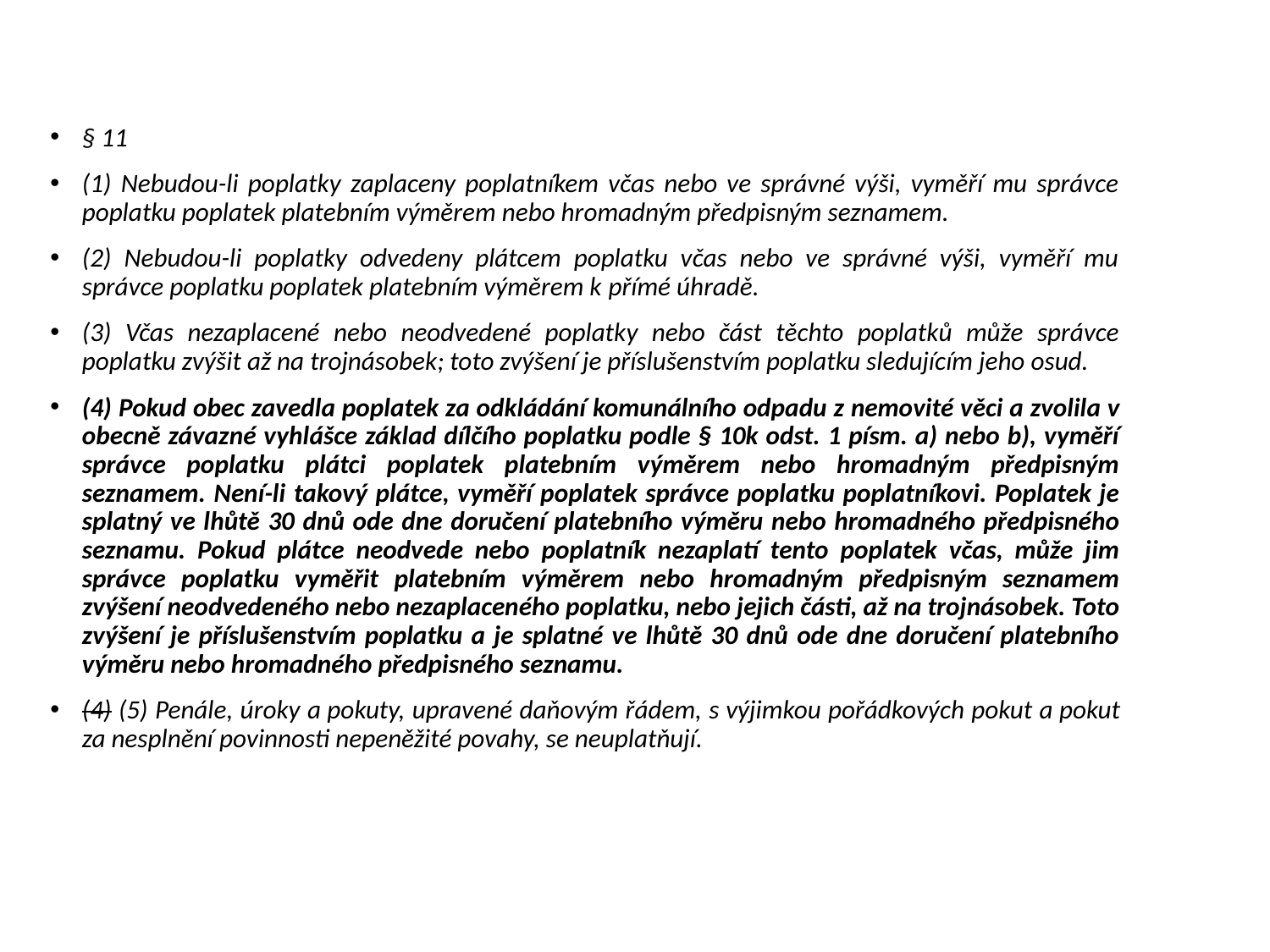

§ 11
(1) Nebudou-li poplatky zaplaceny poplatníkem včas nebo ve správné výši, vyměří mu správce poplatku poplatek platebním výměrem nebo hromadným předpisným seznamem.
(2) Nebudou-li poplatky odvedeny plátcem poplatku včas nebo ve správné výši, vyměří mu správce poplatku poplatek platebním výměrem k přímé úhradě.
(3) Včas nezaplacené nebo neodvedené poplatky nebo část těchto poplatků může správce poplatku zvýšit až na trojnásobek; toto zvýšení je příslušenstvím poplatku sledujícím jeho osud.
(4) Pokud obec zavedla poplatek za odkládání komunálního odpadu z nemovité věci a zvolila v obecně závazné vyhlášce základ dílčího poplatku podle § 10k odst. 1 písm. a) nebo b), vyměří správce poplatku plátci poplatek platebním výměrem nebo hromadným předpisným seznamem. Není-li takový plátce, vyměří poplatek správce poplatku poplatníkovi. Poplatek je splatný ve lhůtě 30 dnů ode dne doručení platebního výměru nebo hromadného předpisného seznamu. Pokud plátce neodvede nebo poplatník nezaplatí tento poplatek včas, může jim správce poplatku vyměřit platebním výměrem nebo hromadným předpisným seznamem zvýšení neodvedeného nebo nezaplaceného poplatku, nebo jejich části, až na trojnásobek. Toto zvýšení je příslušenstvím poplatku a je splatné ve lhůtě 30 dnů ode dne doručení platebního výměru nebo hromadného předpisného seznamu.
(4) (5) Penále, úroky a pokuty, upravené daňovým řádem, s výjimkou pořádkových pokut a pokut za nesplnění povinnosti nepeněžité povahy, se neuplatňují.